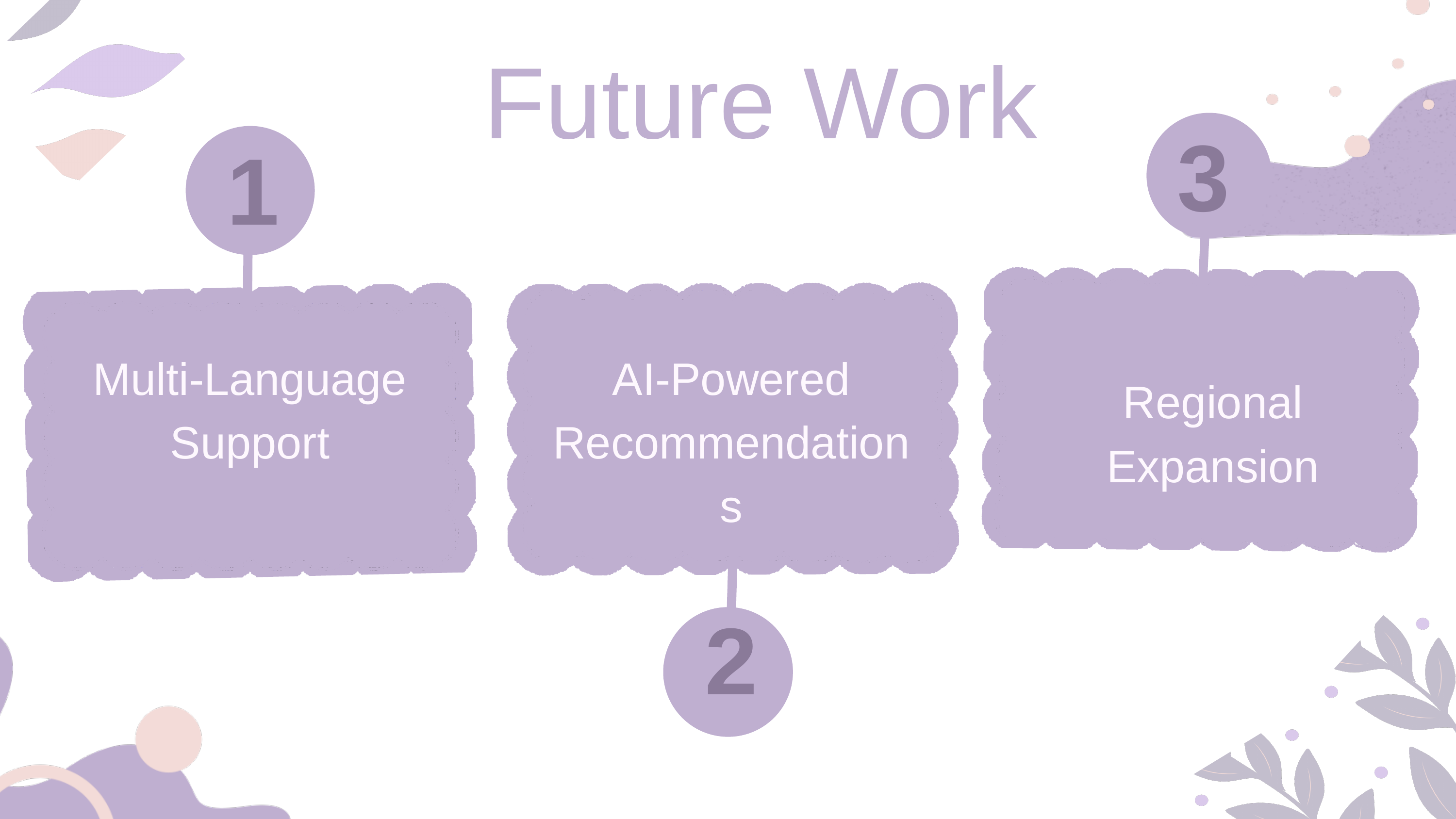

Future Work
3
1

Multi-Language Support
AI-Powered Recommendations
Regional Expansion
2